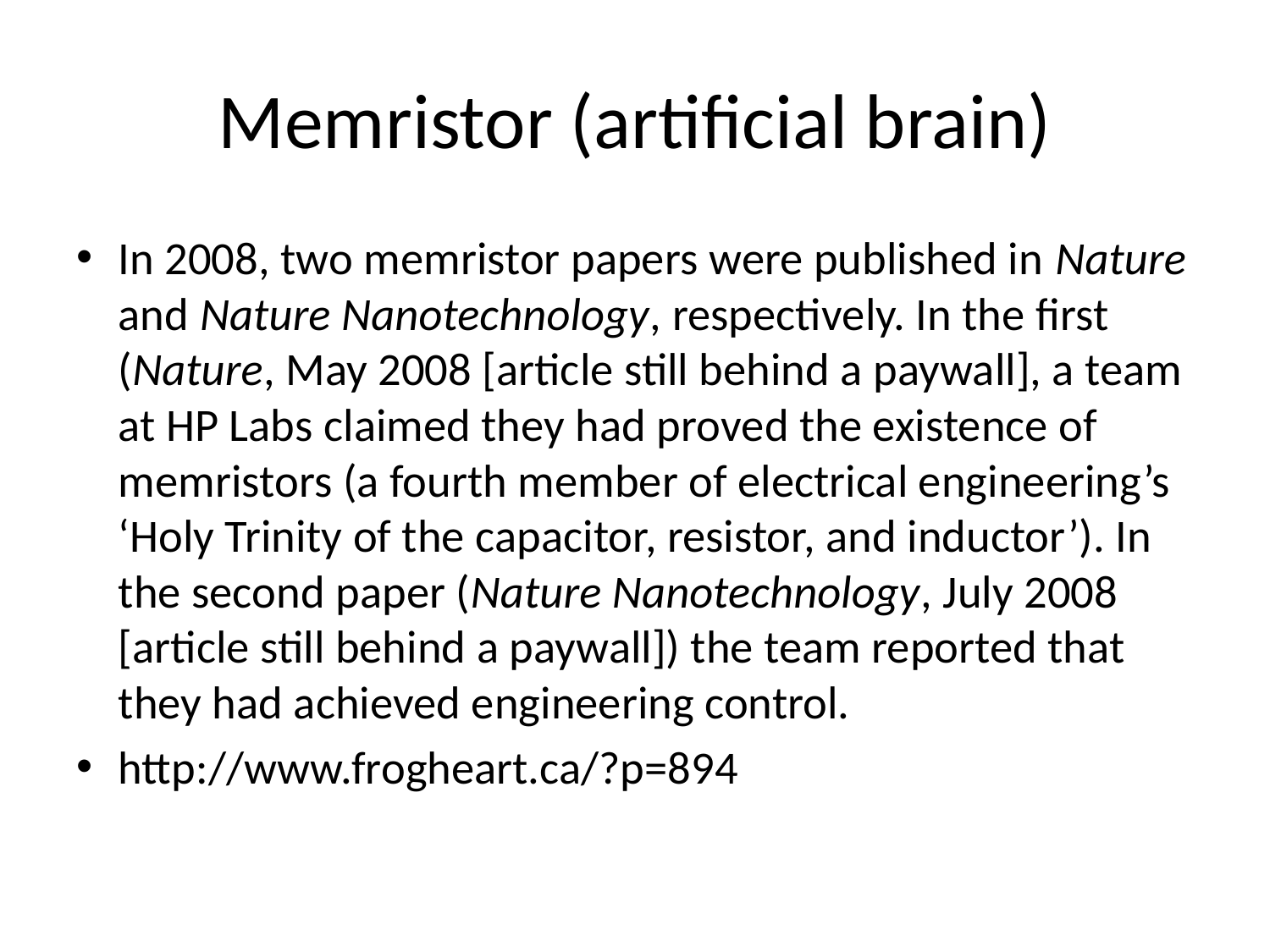

# Memristor (artificial brain)
In 2008, two memristor papers were published in Nature and Nature Nanotechnology, respectively. In the first (Nature, May 2008 [article still behind a paywall], a team at HP Labs claimed they had proved the existence of memristors (a fourth member of electrical engineering’s ‘Holy Trinity of the capacitor, resistor, and inductor’). In the second paper (Nature Nanotechnology, July 2008 [article still behind a paywall]) the team reported that they had achieved engineering control.
http://www.frogheart.ca/?p=894